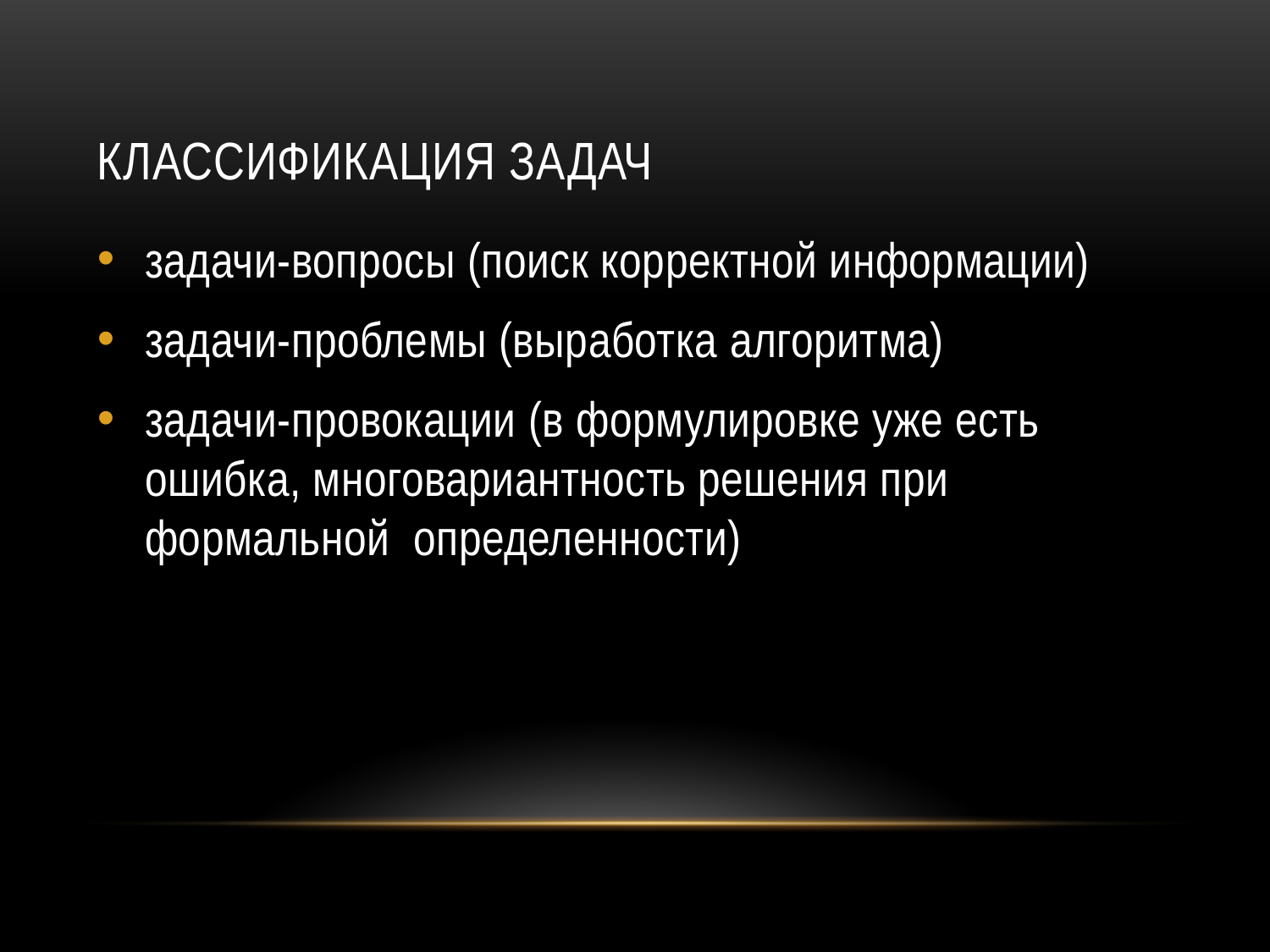

# Классификация задач
задачи-вопросы (поиск корректной информации)
задачи-проблемы (выработка алгоритма)
задачи-провокации (в формулировке уже есть ошибка, многовариантность решения при формальной  определенности)